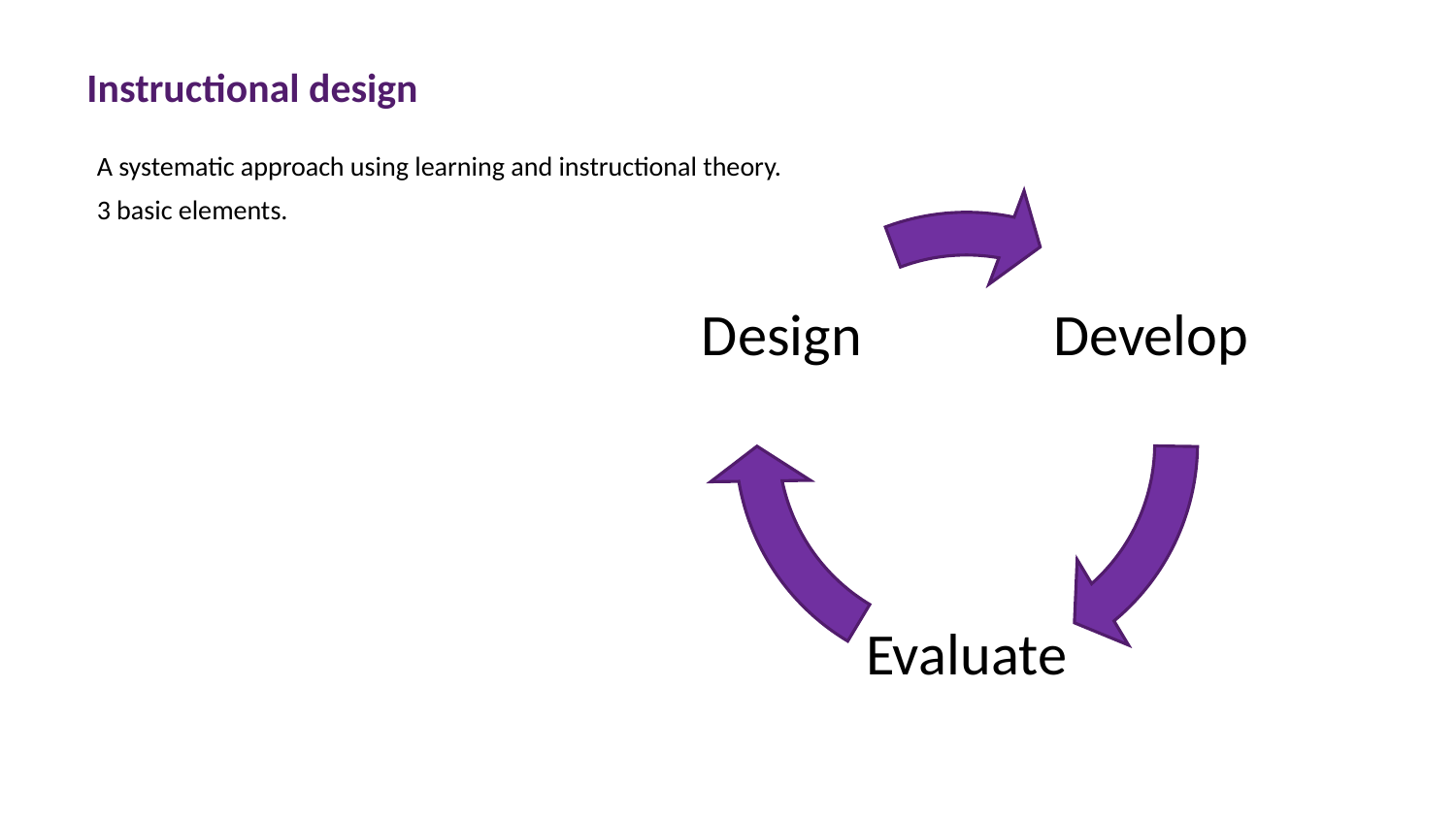

# Instructional design
A systematic approach using learning and instructional theory.
3 basic elements.
Develop
Evaluate
Design